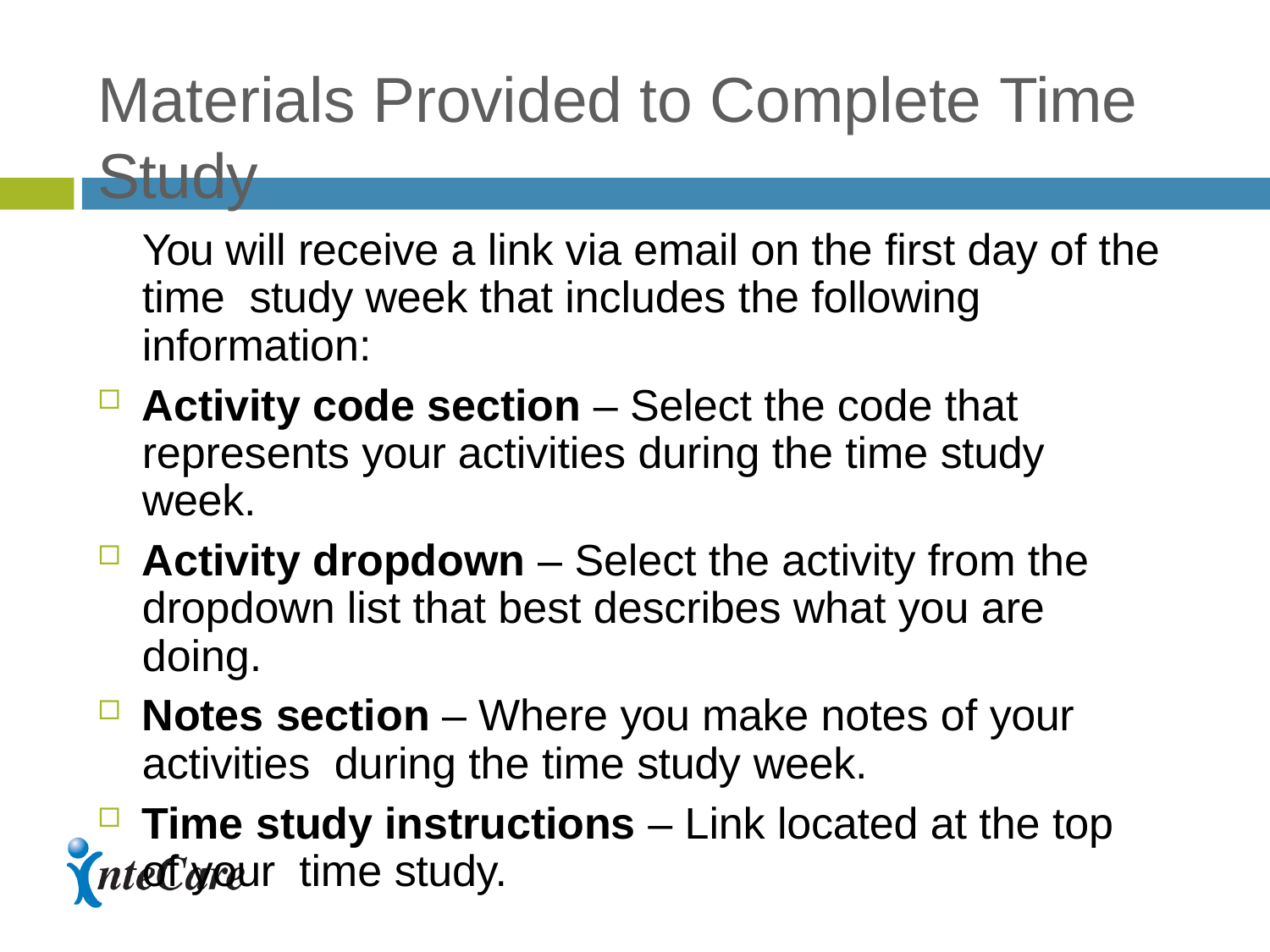

# Materials Provided to Complete Time Study
You will receive a link via email on the first day of the time  study week that includes the following information:
Activity code section – Select the code that  represents your activities during the time study week.
Activity dropdown – Select the activity from the dropdown list that best describes what you are doing.
Notes section – Where you make notes of your activities  during the time study week.
Time study instructions – Link located at the top of your  time study.